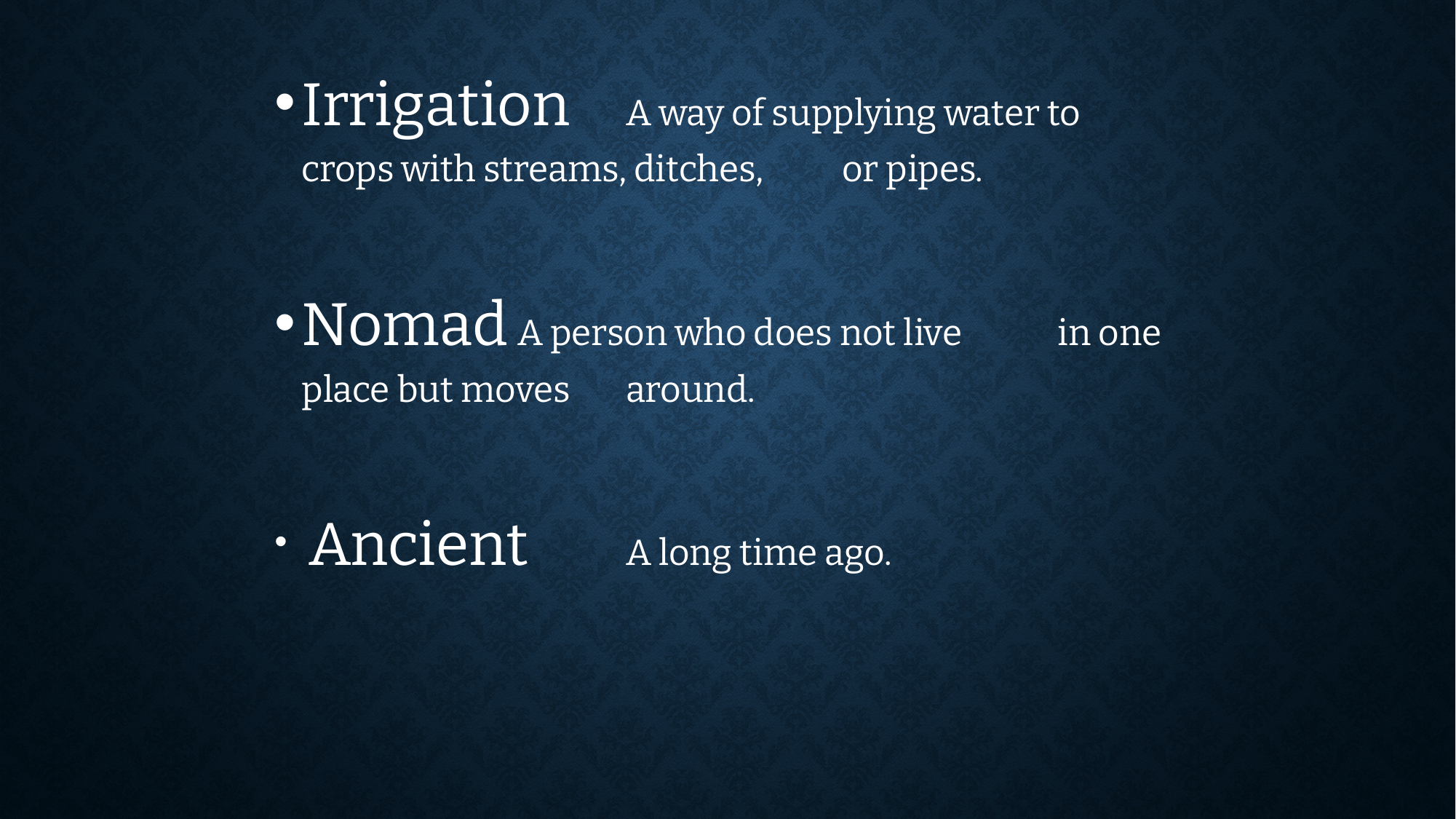

Irrigation		A way of supplying water to 				crops with streams, ditches, 				or pipes.

Nomad		A person who does not live 				in one place but moves 					around.

 Ancient		A long time ago.